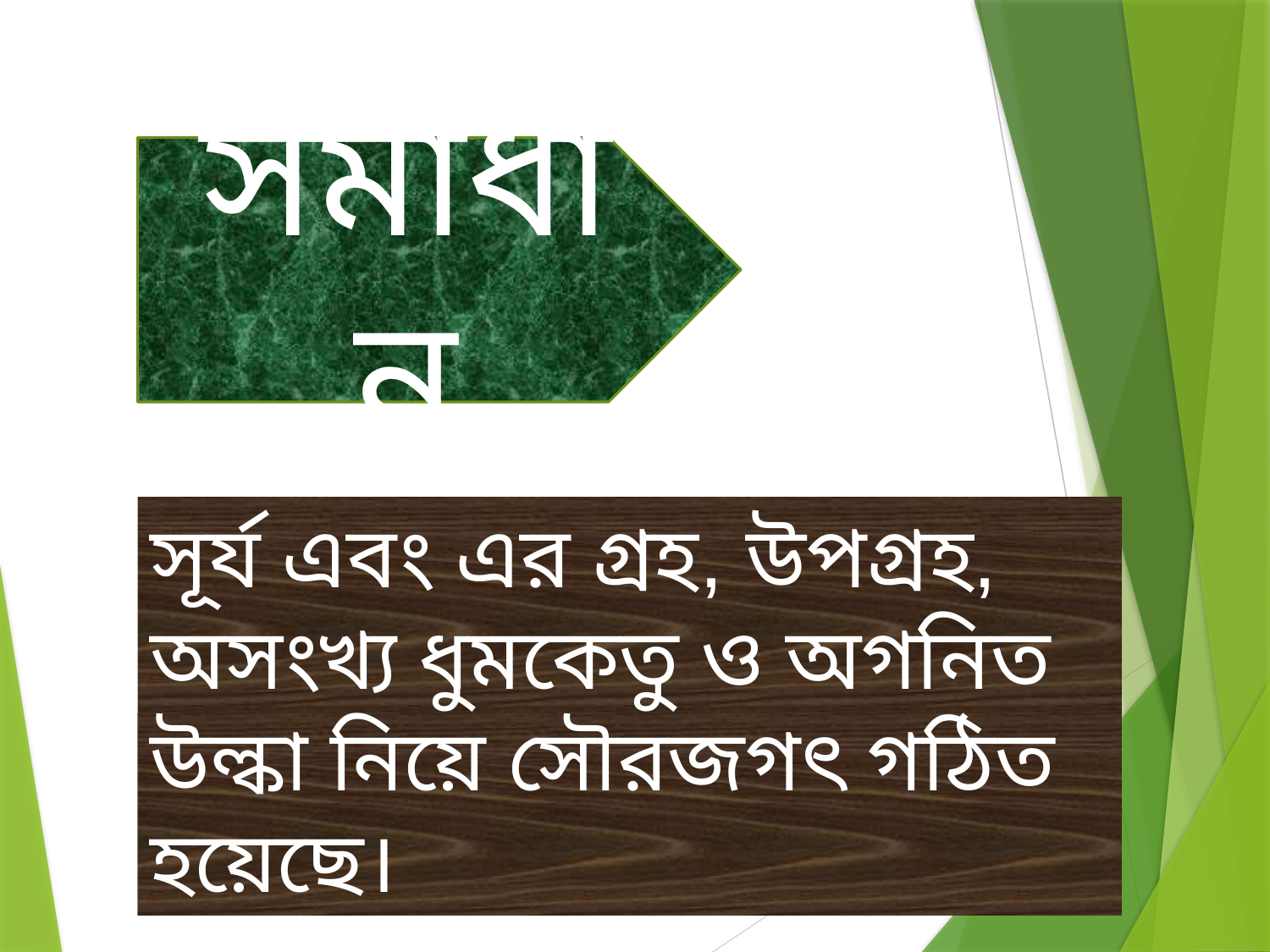

সমাধান
সূর্য এবং এর গ্রহ, উপগ্রহ, অসংখ্য ধুমকেতু ও অগনিত উল্কা নিয়ে সৌরজগৎ গঠিত হয়েছে।